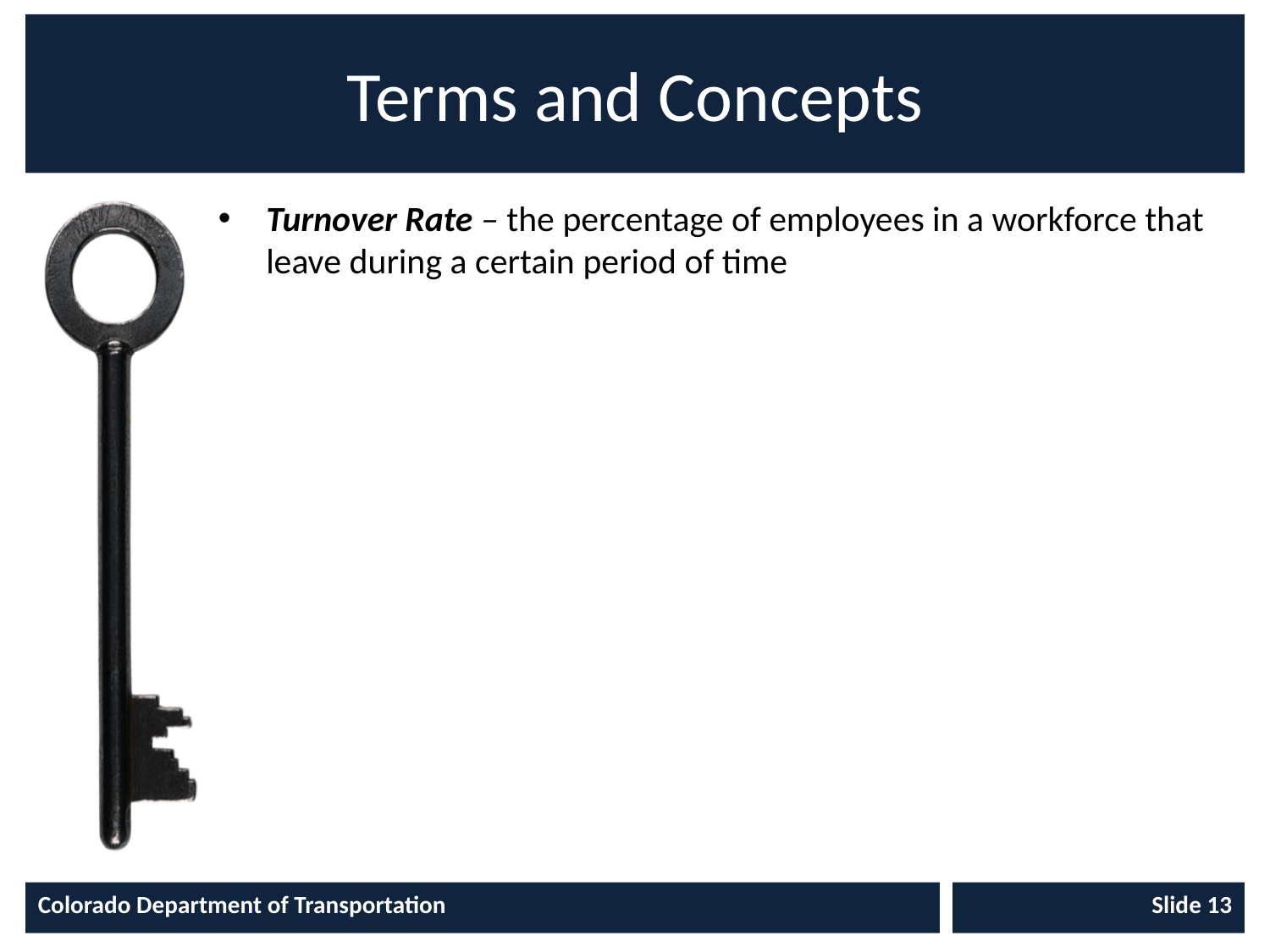

# Terms and Concepts
Turnover Rate – the percentage of employees in a workforce that leave during a certain period of time
Colorado Department of Transportation
Slide 13